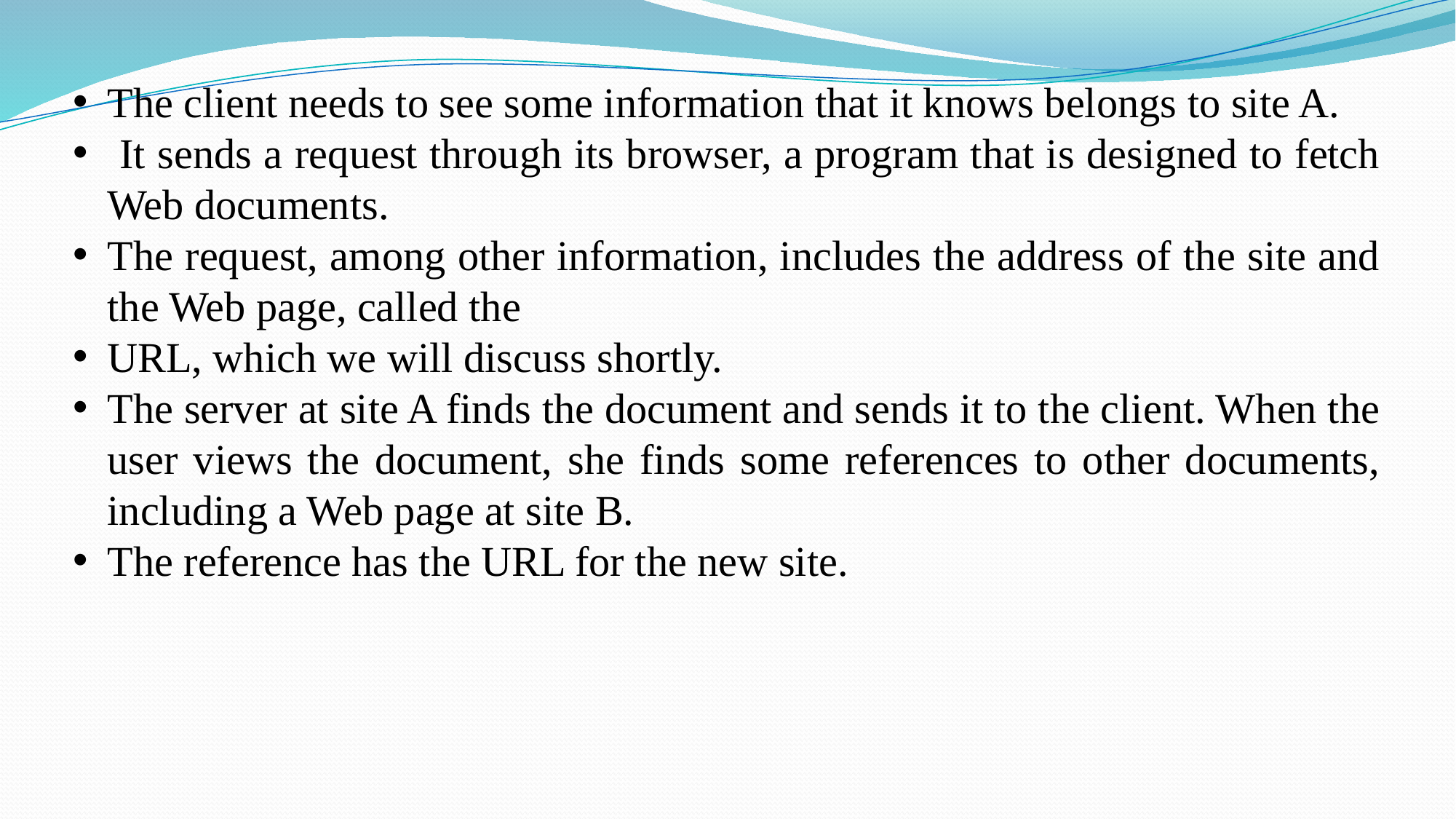

The client needs to see some information that it knows belongs to site A.
 It sends a request through its browser, a program that is designed to fetch Web documents.
The request, among other information, includes the address of the site and the Web page, called the
URL, which we will discuss shortly.
The server at site A finds the document and sends it to the client. When the user views the document, she finds some references to other documents, including a Web page at site B.
The reference has the URL for the new site.